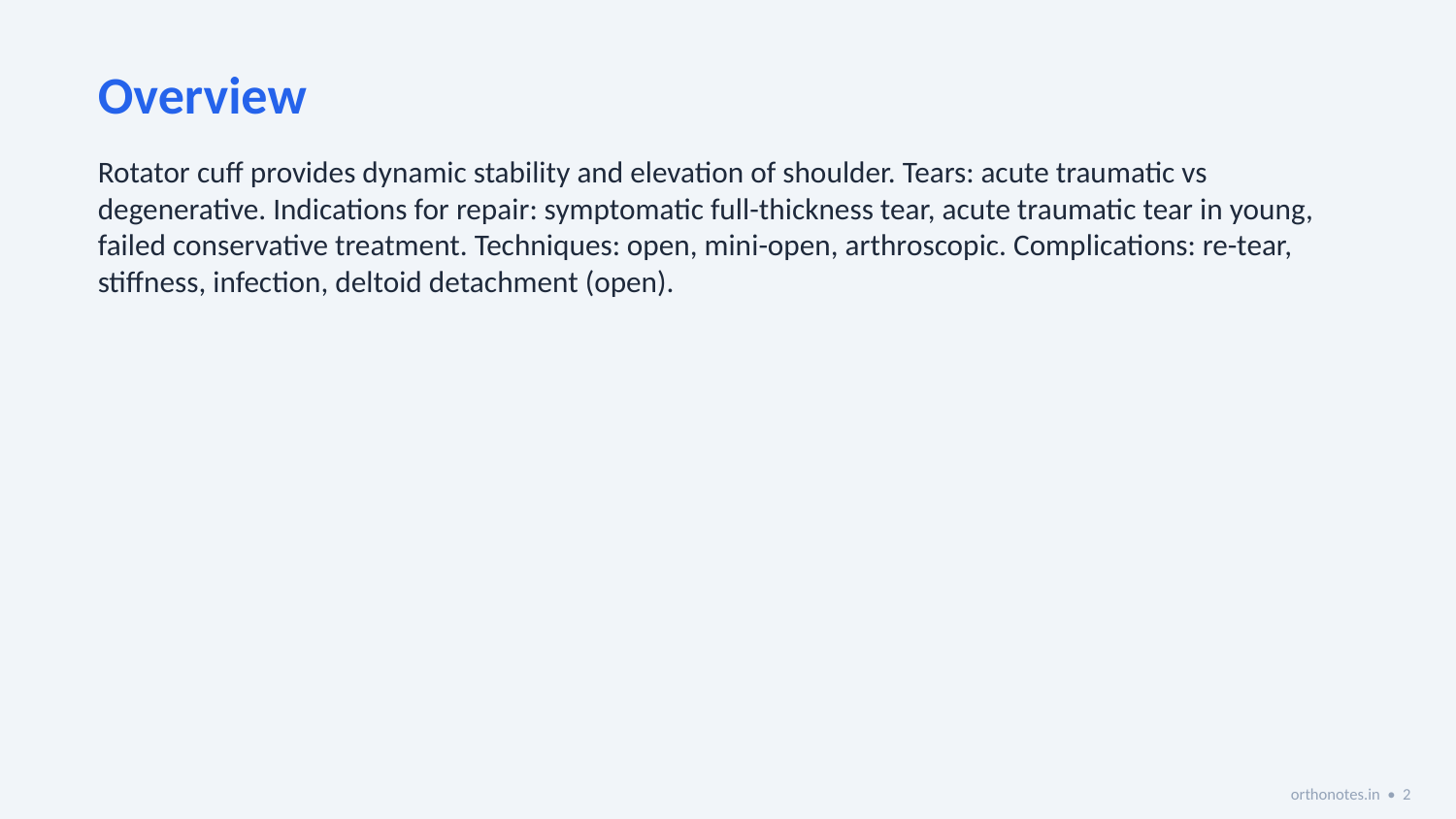

Overview
Rotator cuff provides dynamic stability and elevation of shoulder. Tears: acute traumatic vs degenerative. Indications for repair: symptomatic full-thickness tear, acute traumatic tear in young, failed conservative treatment. Techniques: open, mini-open, arthroscopic. Complications: re-tear, stiffness, infection, deltoid detachment (open).
orthonotes.in  •  2